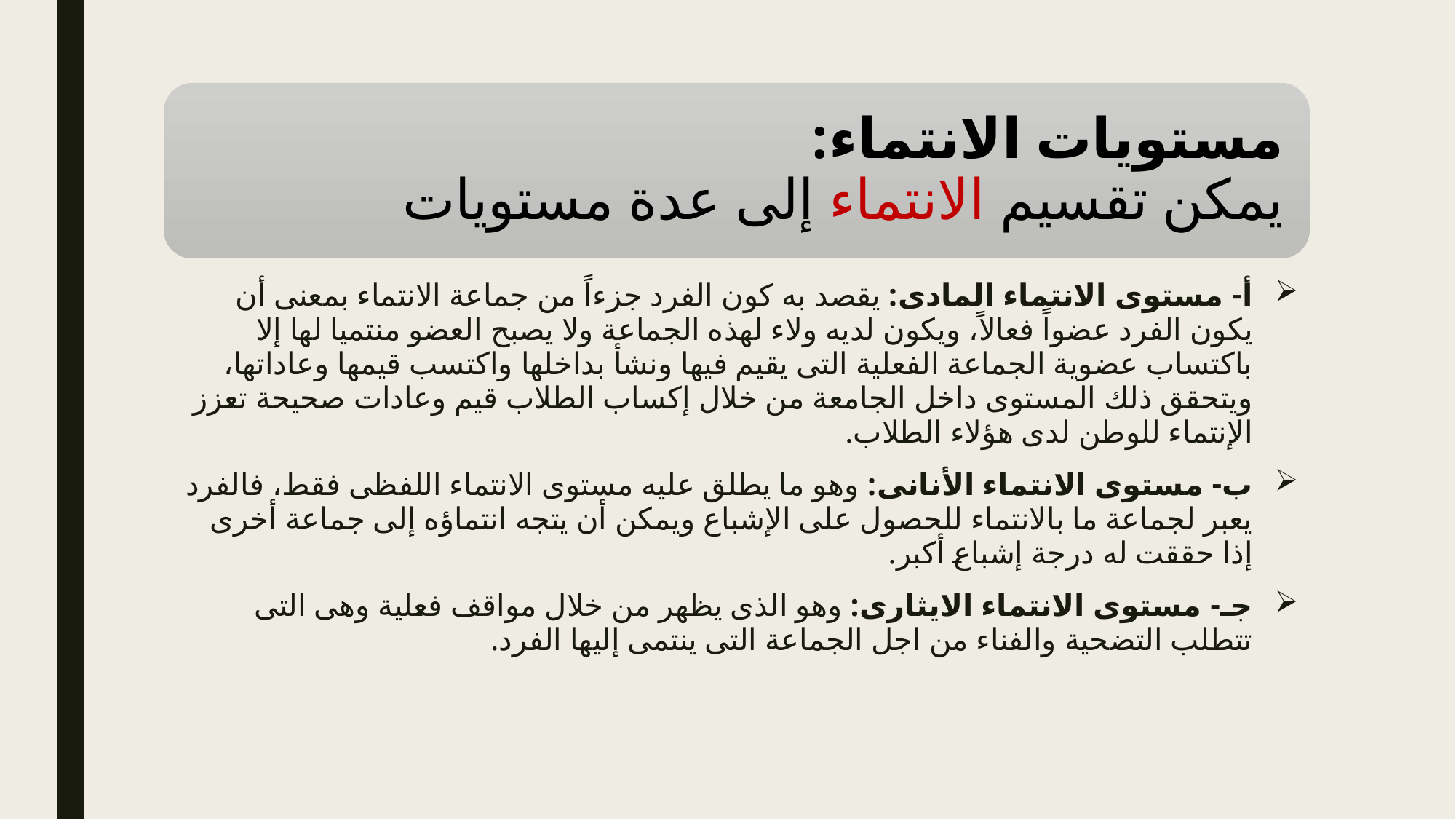

مستويات الانتماء:
يمكن تقسيم الانتماء إلى عدة مستويات
أ- مستوى الانتماء المادى: يقصد به كون الفرد جزءاً من جماعة الانتماء بمعنى أن يكون الفرد عضواً فعالاً، ويكون لديه ولاء لهذه الجماعة ولا يصبح العضو منتميا لها إلا باكتساب عضوية الجماعة الفعلية التى يقيم فيها ونشأ بداخلها واكتسب قيمها وعاداتها، ويتحقق ذلك المستوى داخل الجامعة من خلال إكساب الطلاب قيم وعادات صحيحة تعزز الإنتماء للوطن لدى هؤلاء الطلاب.
ب- مستوى الانتماء الأنانى: وهو ما يطلق عليه مستوى الانتماء اللفظى فقط، فالفرد يعبر لجماعة ما بالانتماء للحصول على الإشباع ويمكن أن يتجه انتماؤه إلى جماعة أخرى إذا حققت له درجة إشباع أكبر.
جـ- مستوى الانتماء الايثارى: وهو الذى يظهر من خلال مواقف فعلية وهى التى تتطلب التضحية والفناء من اجل الجماعة التى ينتمى إليها الفرد.